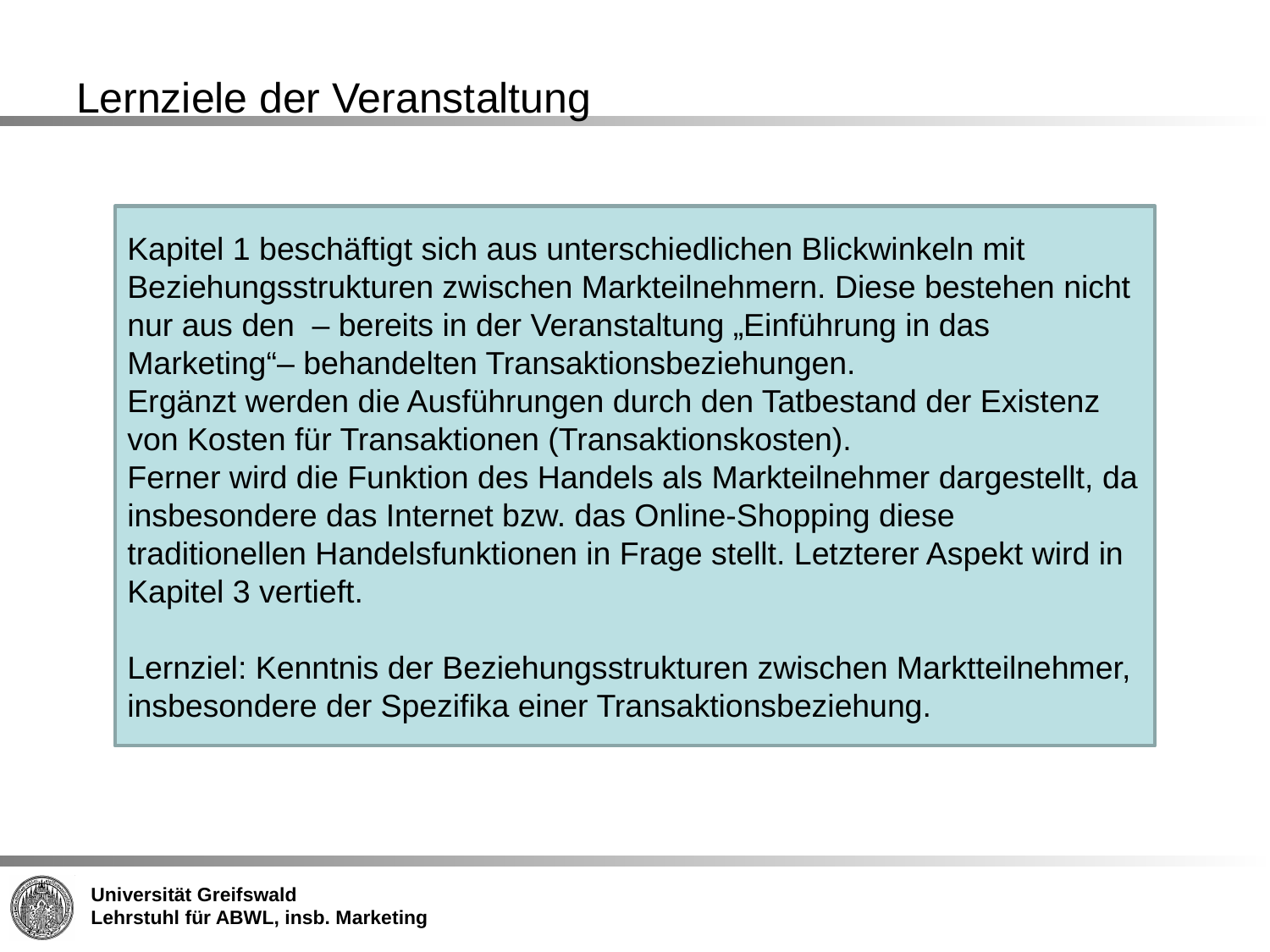

# Lernziele der Veranstaltung
Kapitel 1 beschäftigt sich aus unterschiedlichen Blickwinkeln mit Beziehungsstrukturen zwischen Markteilnehmern. Diese bestehen nicht nur aus den  – bereits in der Veranstaltung „Einführung in das Marketing“– behandelten Transaktionsbeziehungen.
Ergänzt werden die Ausführungen durch den Tatbestand der Existenz von Kosten für Transaktionen (Transaktionskosten).
Ferner wird die Funktion des Handels als Markteilnehmer dargestellt, da insbesondere das Internet bzw. das Online-Shopping diese traditionellen Handelsfunktionen in Frage stellt. Letzterer Aspekt wird in Kapitel 3 vertieft.

Lernziel: Kenntnis der Beziehungsstrukturen zwischen Marktteilnehmer, insbesondere der Spezifika einer Transaktionsbeziehung.